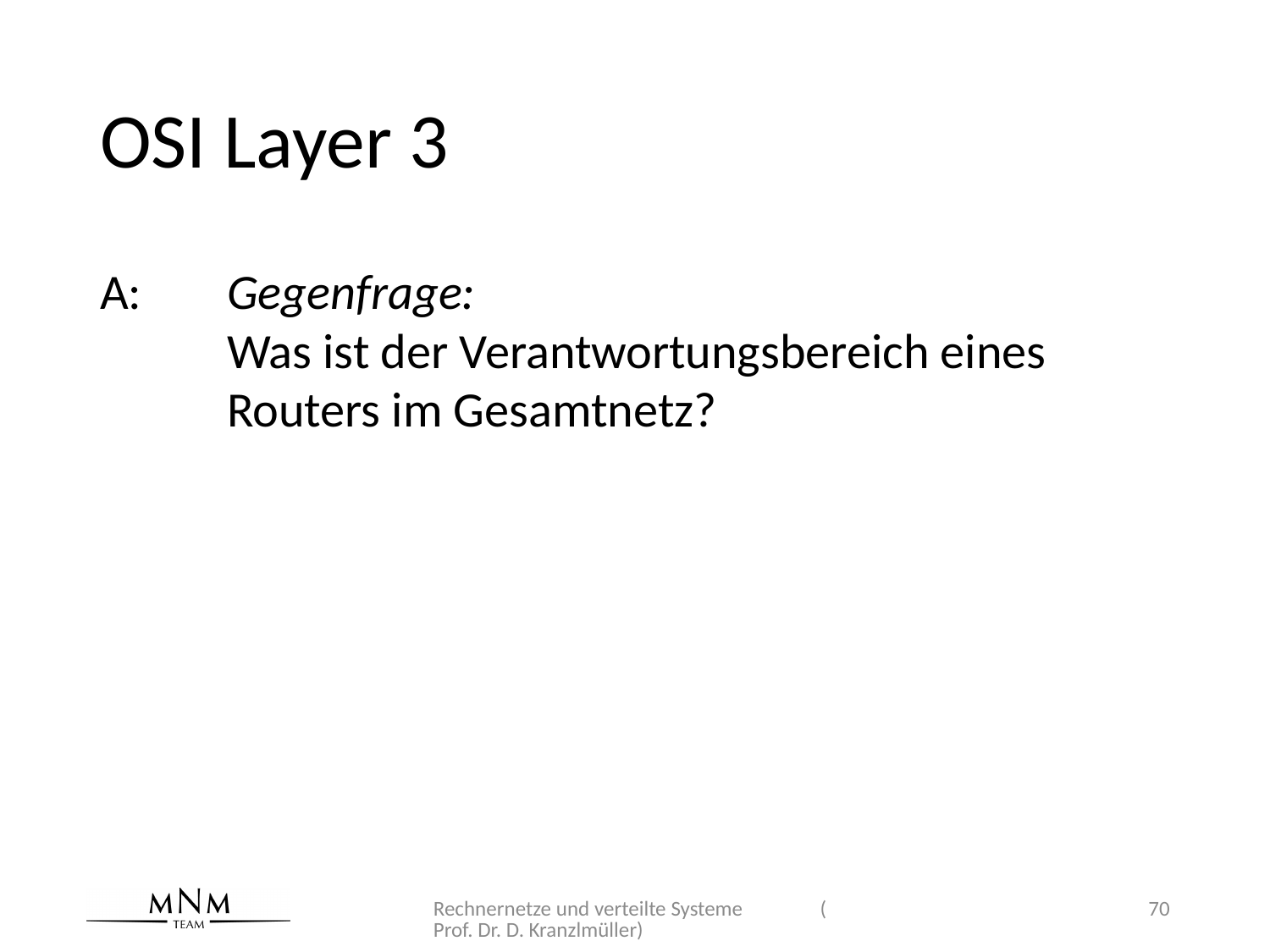

# OSI Layer 3
A: 	Gegenfrage:
	Was ist der Verantwortungsbereich eines
	Routers im Gesamtnetz?
Rechnernetze und verteilte Systeme                (Prof. Dr. D. Kranzlmüller)
70